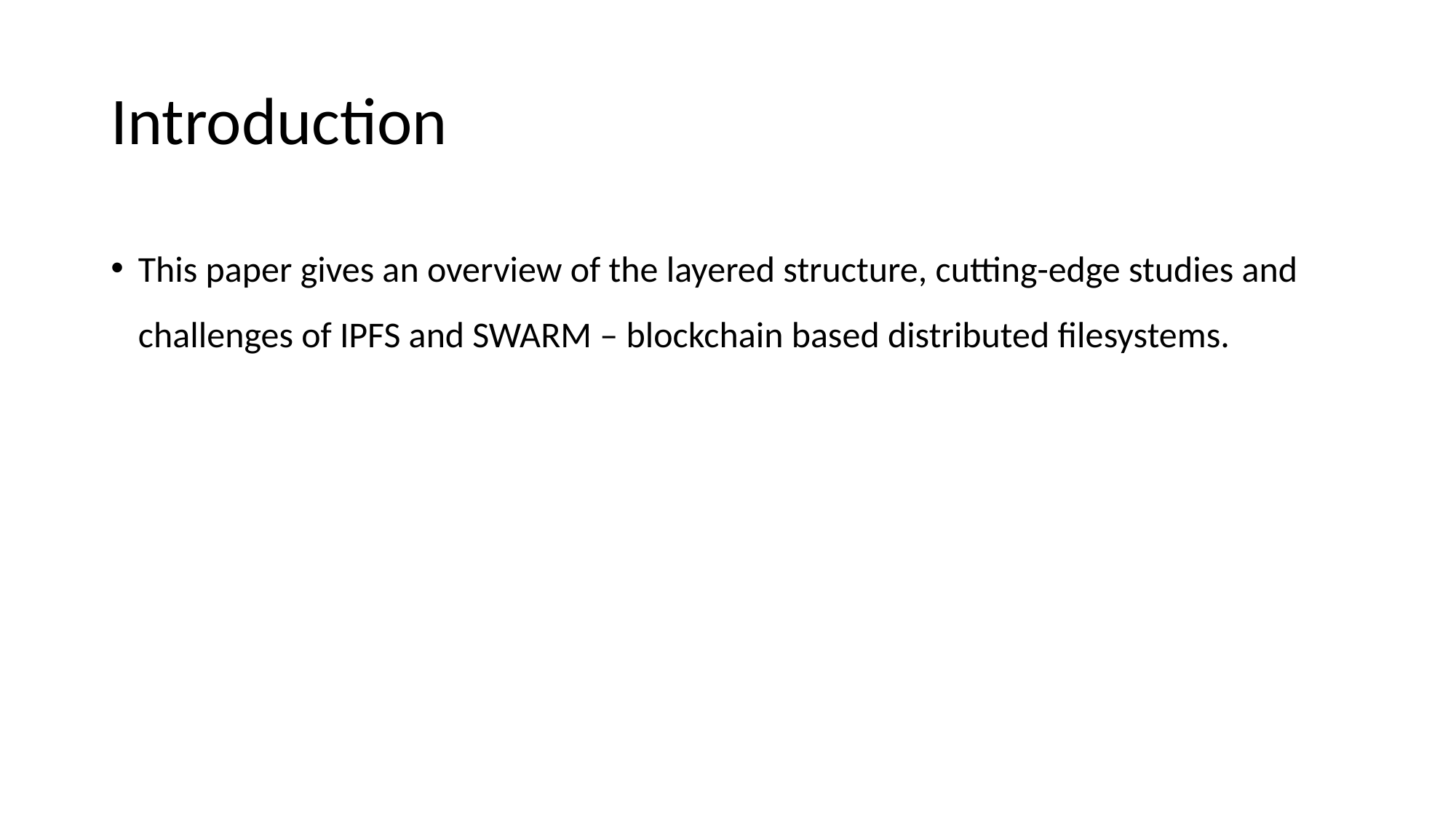

# Introduction
This paper gives an overview of the layered structure, cutting-edge studies and challenges of IPFS and SWARM – blockchain based distributed filesystems.